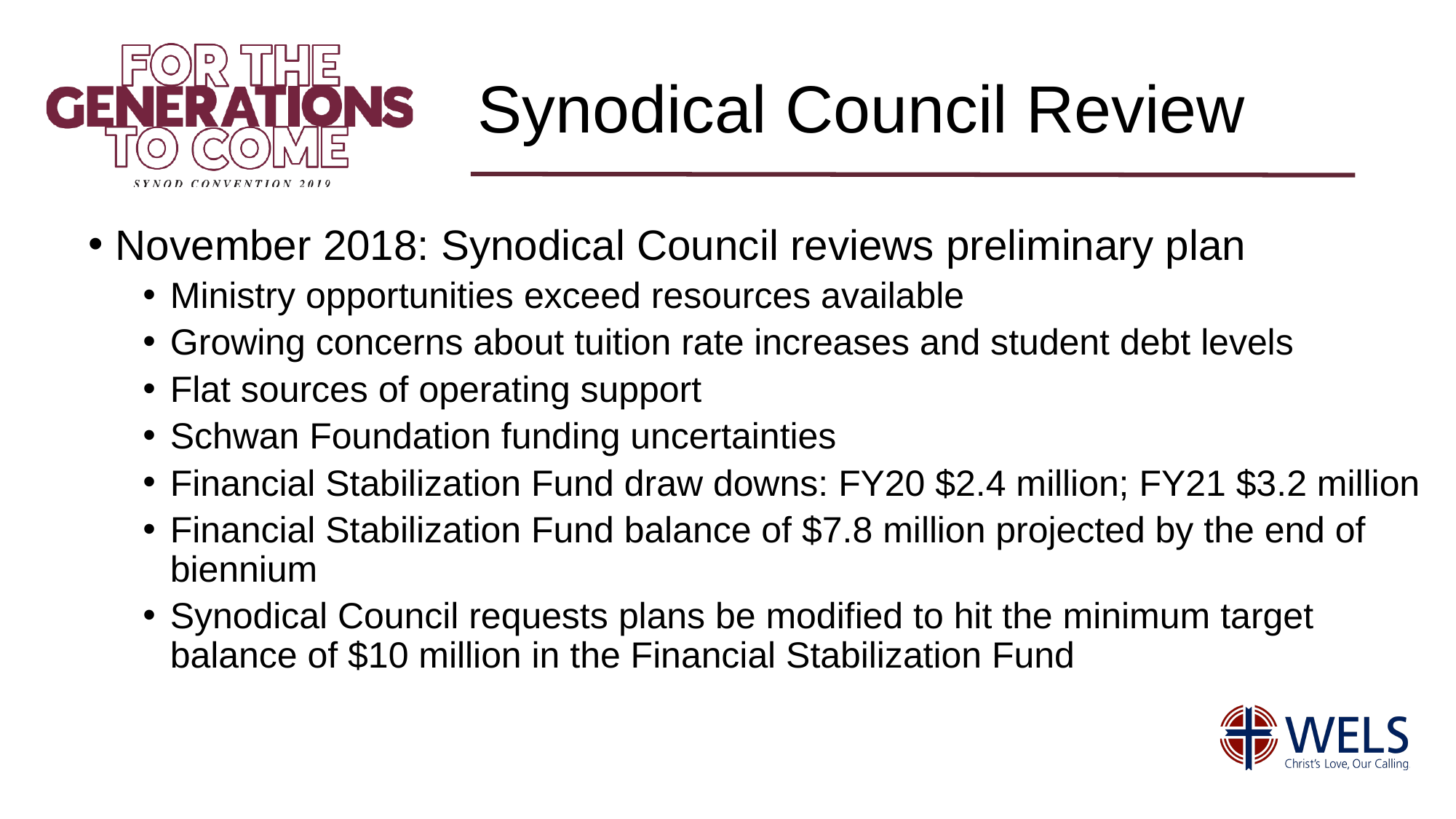

# Synodical Council Review
November 2018: Synodical Council reviews preliminary plan
Ministry opportunities exceed resources available
Growing concerns about tuition rate increases and student debt levels
Flat sources of operating support
Schwan Foundation funding uncertainties
Financial Stabilization Fund draw downs: FY20 $2.4 million; FY21 $3.2 million
Financial Stabilization Fund balance of $7.8 million projected by the end of biennium
Synodical Council requests plans be modified to hit the minimum target balance of $10 million in the Financial Stabilization Fund